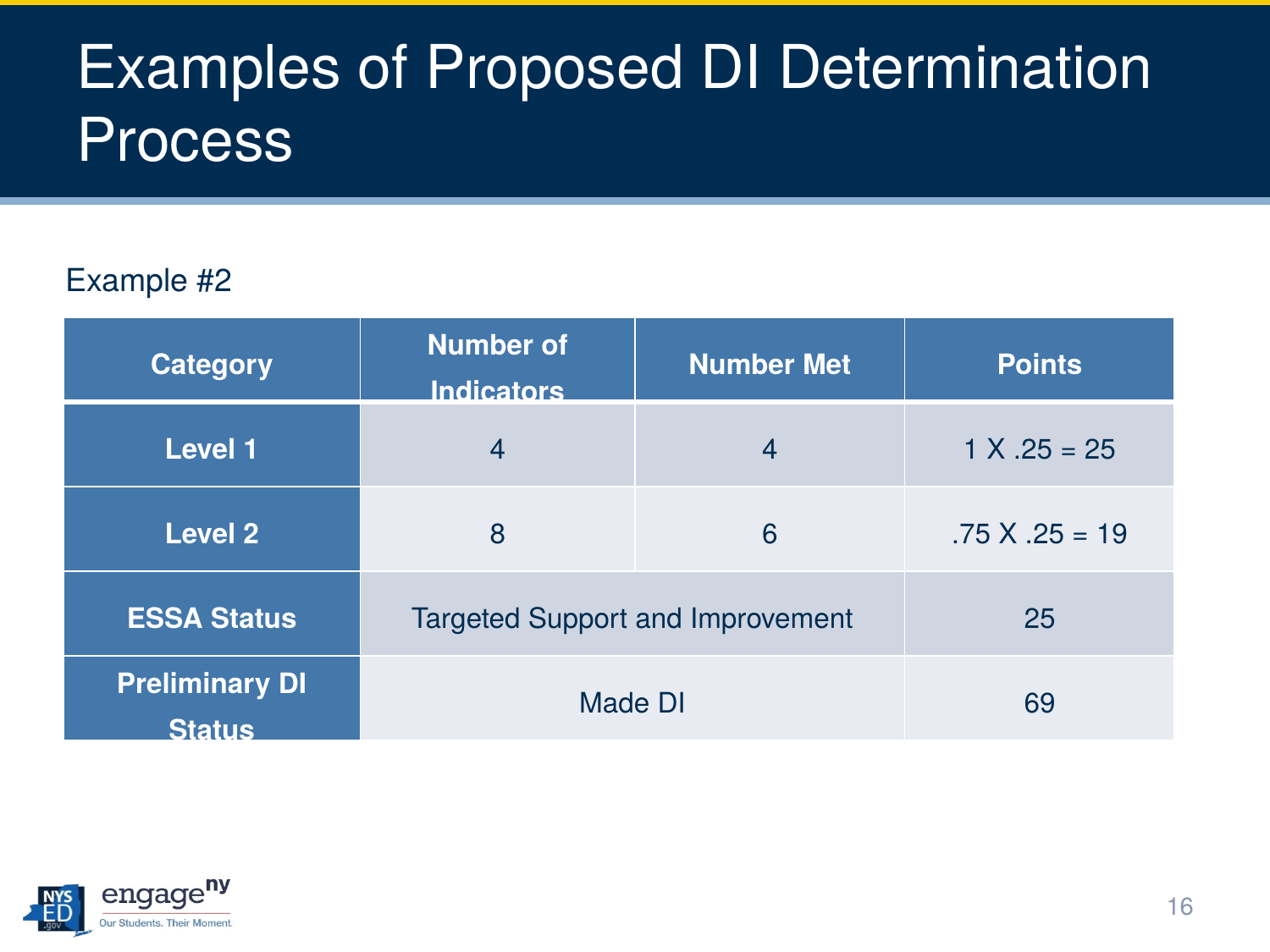

# Examples of Proposed DI Determination Process
Example #2
| Category | Number of Indicators | Number Met | Points |
| --- | --- | --- | --- |
| Level 1 | 4 | 4 | 1 X .25 = 25 |
| Level 2 | 8 | 6 | .75 X .25 = 19 |
| ESSA Status | Targeted Support and Improvement |  | 25 |
| Preliminary DI Status | Made DI |  | 69 |
16